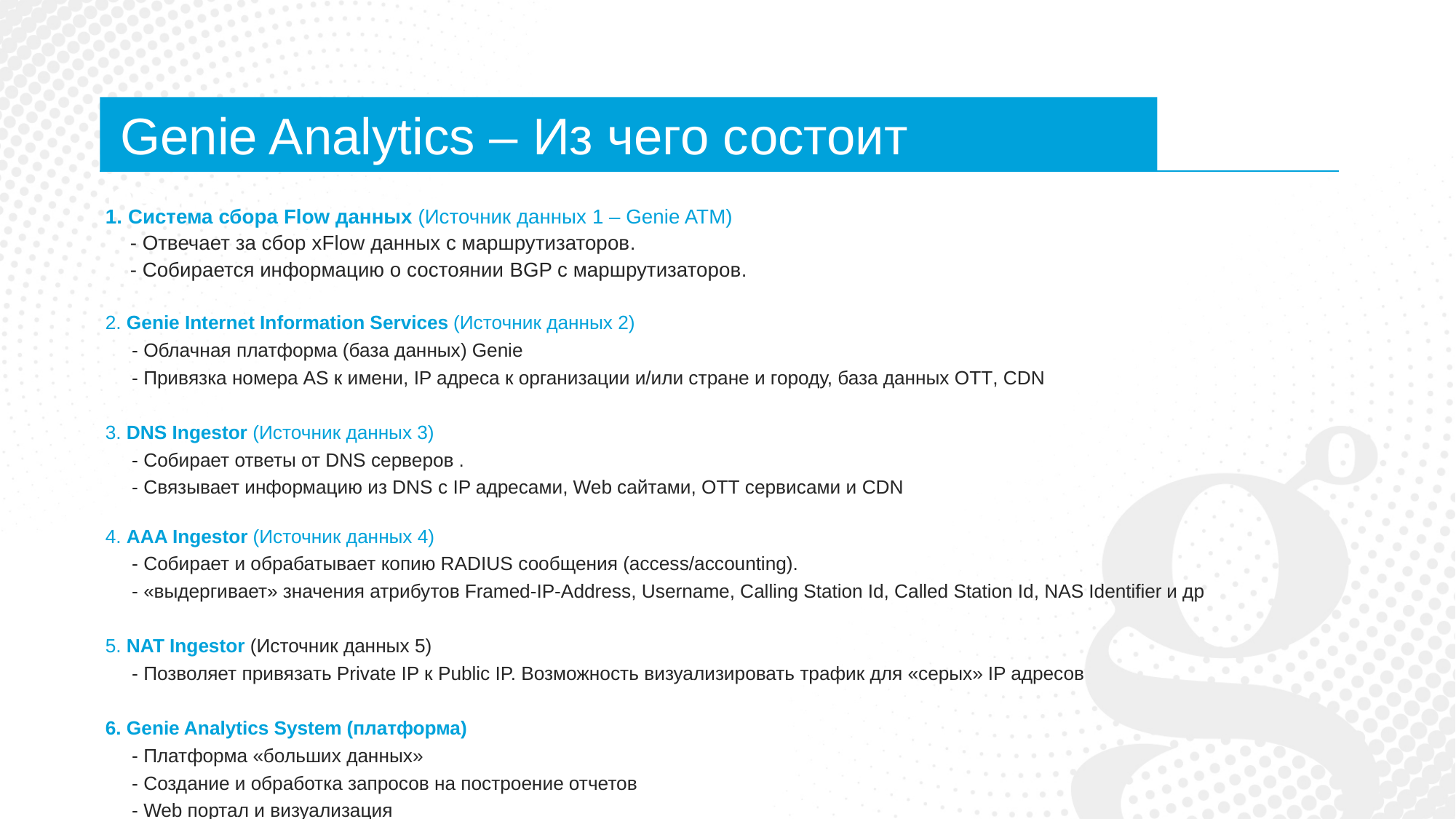

Genie Analytics – Из чего состоит решение?

1. Система сбора Flow данных (Источник данных 1 – Genie ATM)
- Отвечает за сбор xFlow данных с маршрутизаторов.
- Собирается информацию о состоянии BGP с маршрутизаторов.

2. Genie Internet Information Services (Источник данных 2)
     - Облачная платформа (база данных) Genie
     - Привязка номера AS к имени, IP адреса к организации и/или стране и городу, база данных OTT, CDN

3. DNS Ingestor (Источник данных 3)
     - Собирает ответы от DNS серверов .
     - Связывает информацию из DNS с IP адресами, Web сайтами, ОТТ сервисами и CDN

4. AAA Ingestor (Источник данных 4)
     - Собирает и обрабатывает копию RADIUS сообщения (access/accounting).
     - «выдергивает» значения атрибутов Framed-IP-Address, Username, Calling Station Id, Called Station Id, NAS Identifier и др

5. NAT Ingestor (Источник данных 5)
     - Позволяет привязать Private IP к Public IP. Возможность визуализировать трафик для «серых» IP адресов

6. Genie Analytics System (платформа)
     - Платформа «больших данных»
     - Создание и обработка запросов на построение отчетов
     - Web портал и визуализация